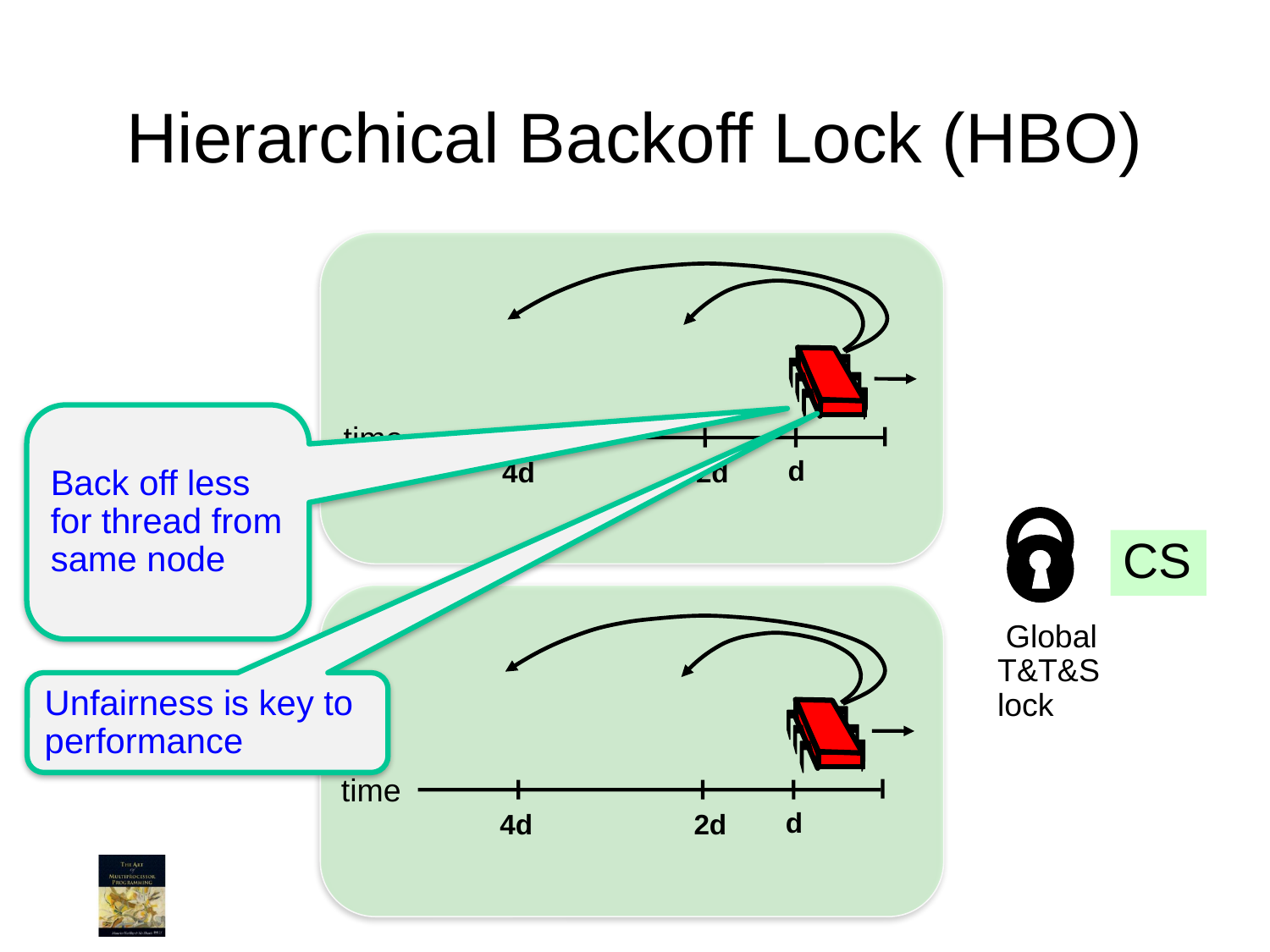

# Hierarchical Backoff Lock (HBO)

Back off less for thread from same node

time

d
4d
2d

CS

Global
T&T&S
lock

Unfairness is key to performance

time

d
4d
2d